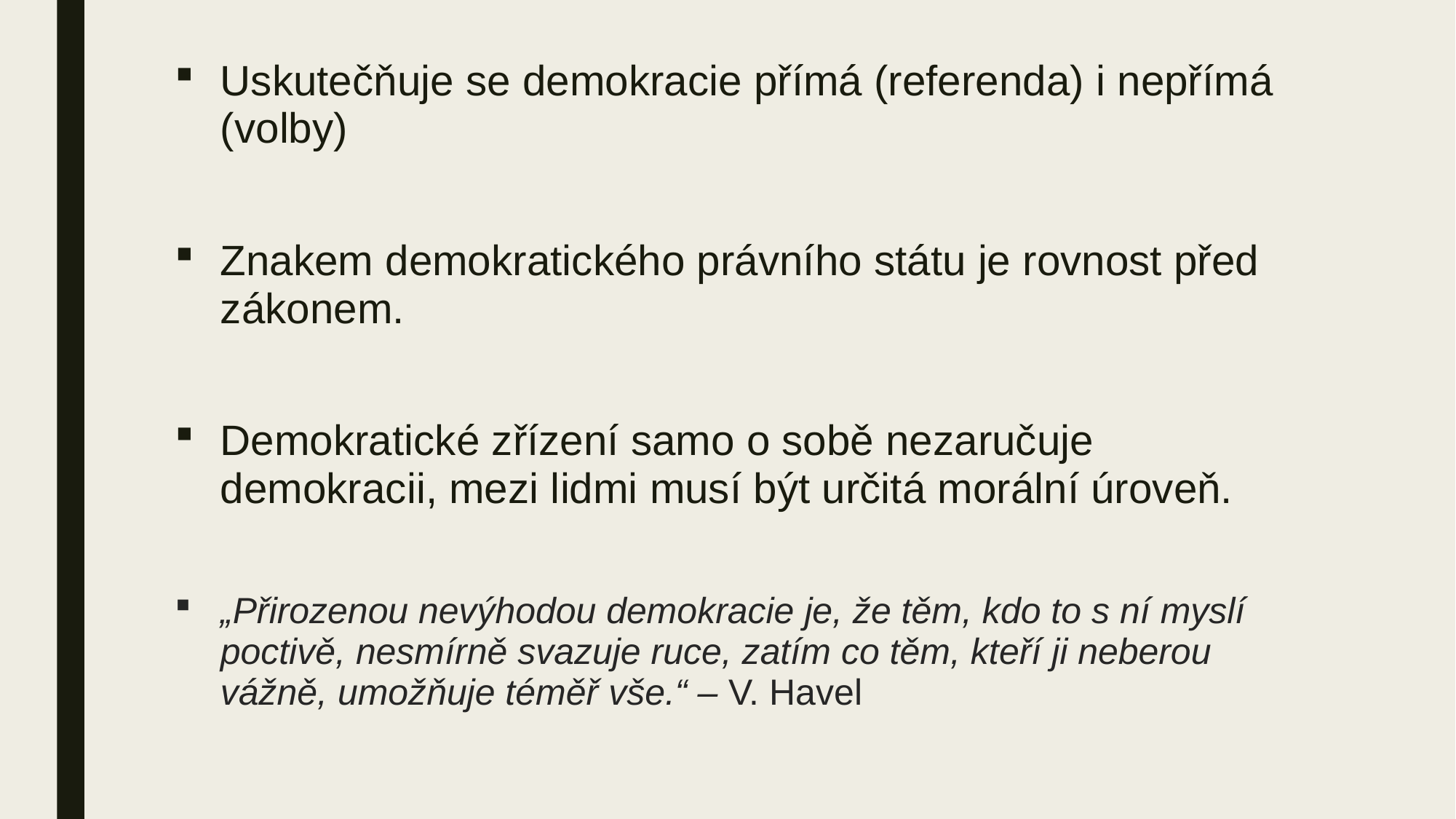

Uskutečňuje se demokracie přímá (referenda) i nepřímá (volby)

Znakem demokratického právního státu je rovnost před zákonem.

Demokratické zřízení samo o sobě nezaručuje demokracii, mezi lidmi musí být určitá morální úroveň.

„Přirozenou nevýhodou demokracie je, že těm, kdo to s ní myslí poctivě, nesmírně svazuje ruce, zatím co těm, kteří ji neberou vážně, umožňuje téměř vše.“ – V. Havel